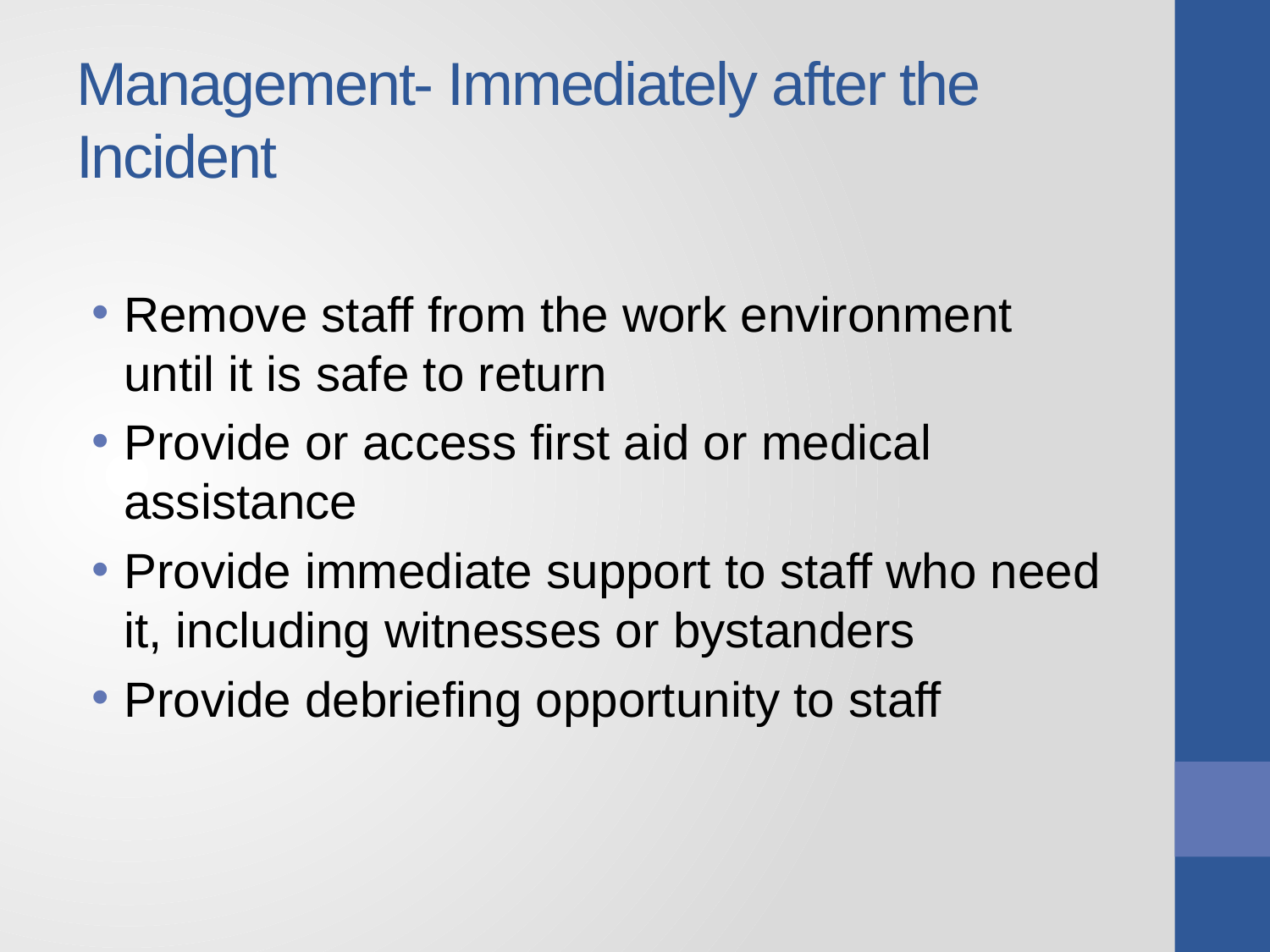

# Management- Immediately after the Incident
Remove staff from the work environment until it is safe to return
Provide or access first aid or medical assistance
Provide immediate support to staff who need it, including witnesses or bystanders
Provide debriefing opportunity to staff